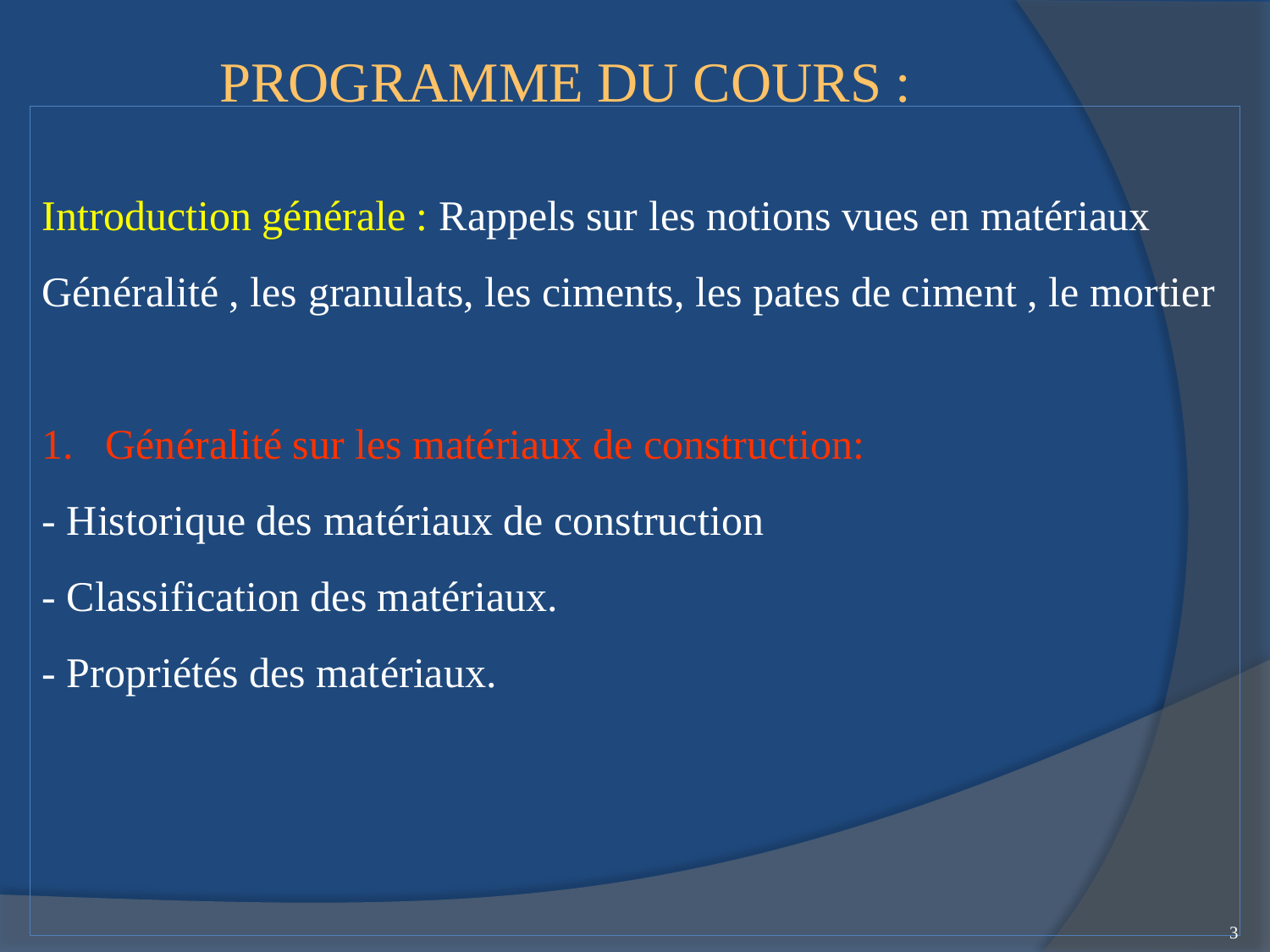

PROGRAMME DU COURS :

Introduction générale : Rappels sur les notions vues en matériaux
Généralité , les granulats, les ciments, les pates de ciment , le mortier

Généralité sur les matériaux de construction:
- Historique des matériaux de construction
- Classification des matériaux.
- Propriétés des matériaux.

3